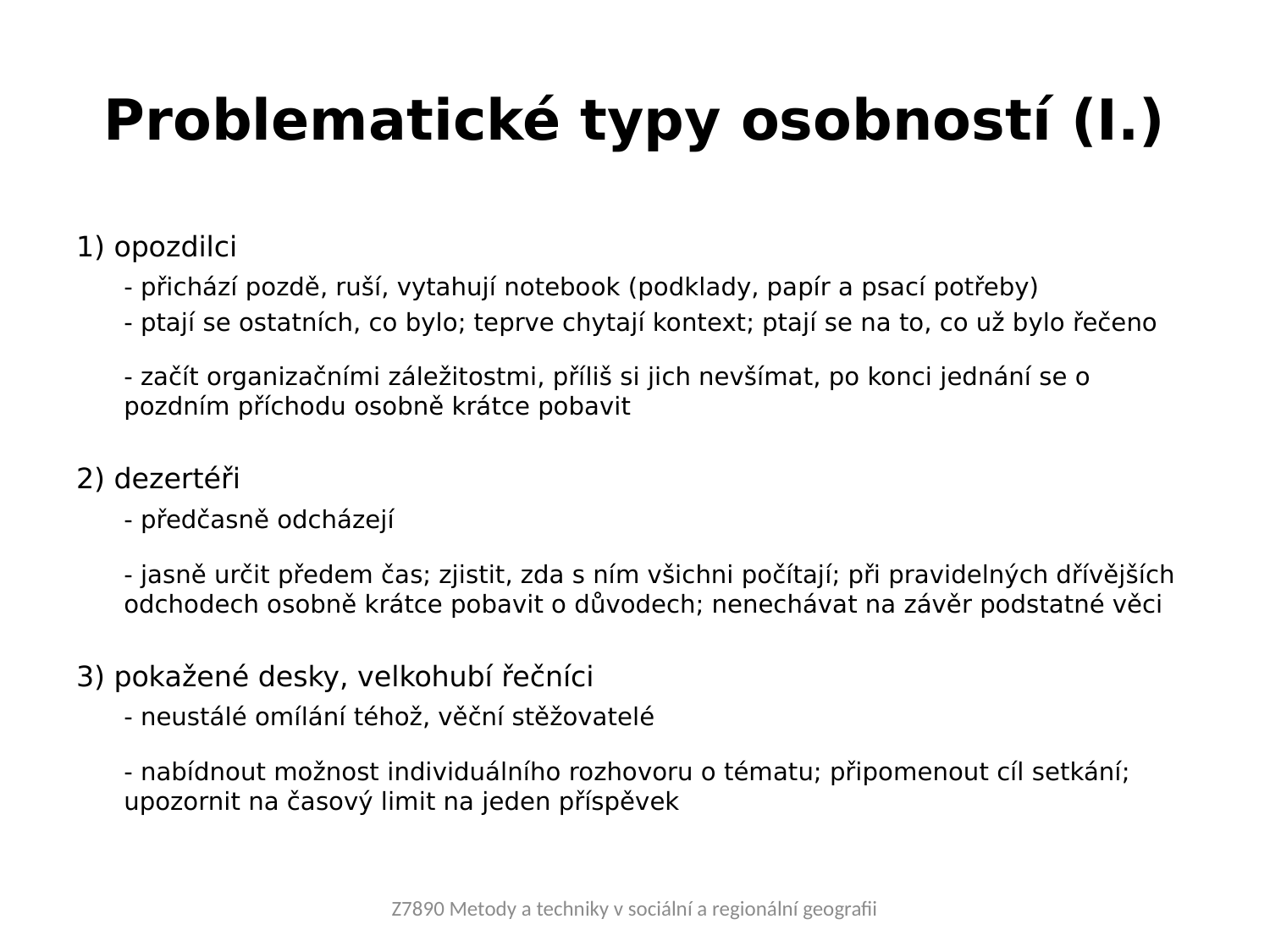

# Problematické typy osobností (I.)
1) opozdilci
	- přichází pozdě, ruší, vytahují notebook (podklady, papír a psací potřeby)
	- ptají se ostatních, co bylo; teprve chytají kontext; ptají se na to, co už bylo řečeno

	- začít organizačními záležitostmi, příliš si jich nevšímat, po konci jednání se o pozdním příchodu osobně krátce pobavit

2) dezertéři
	- předčasně odcházejí

	- jasně určit předem čas; zjistit, zda s ním všichni počítají; při pravidelných dřívějších odchodech osobně krátce pobavit o důvodech; nenechávat na závěr podstatné věci

3) pokažené desky, velkohubí řečníci
	- neustálé omílání téhož, věční stěžovatelé

	- nabídnout možnost individuálního rozhovoru o tématu; připomenout cíl setkání; upozornit na časový limit na jeden příspěvek

Z7890 Metody a techniky v sociální a regionální geografii